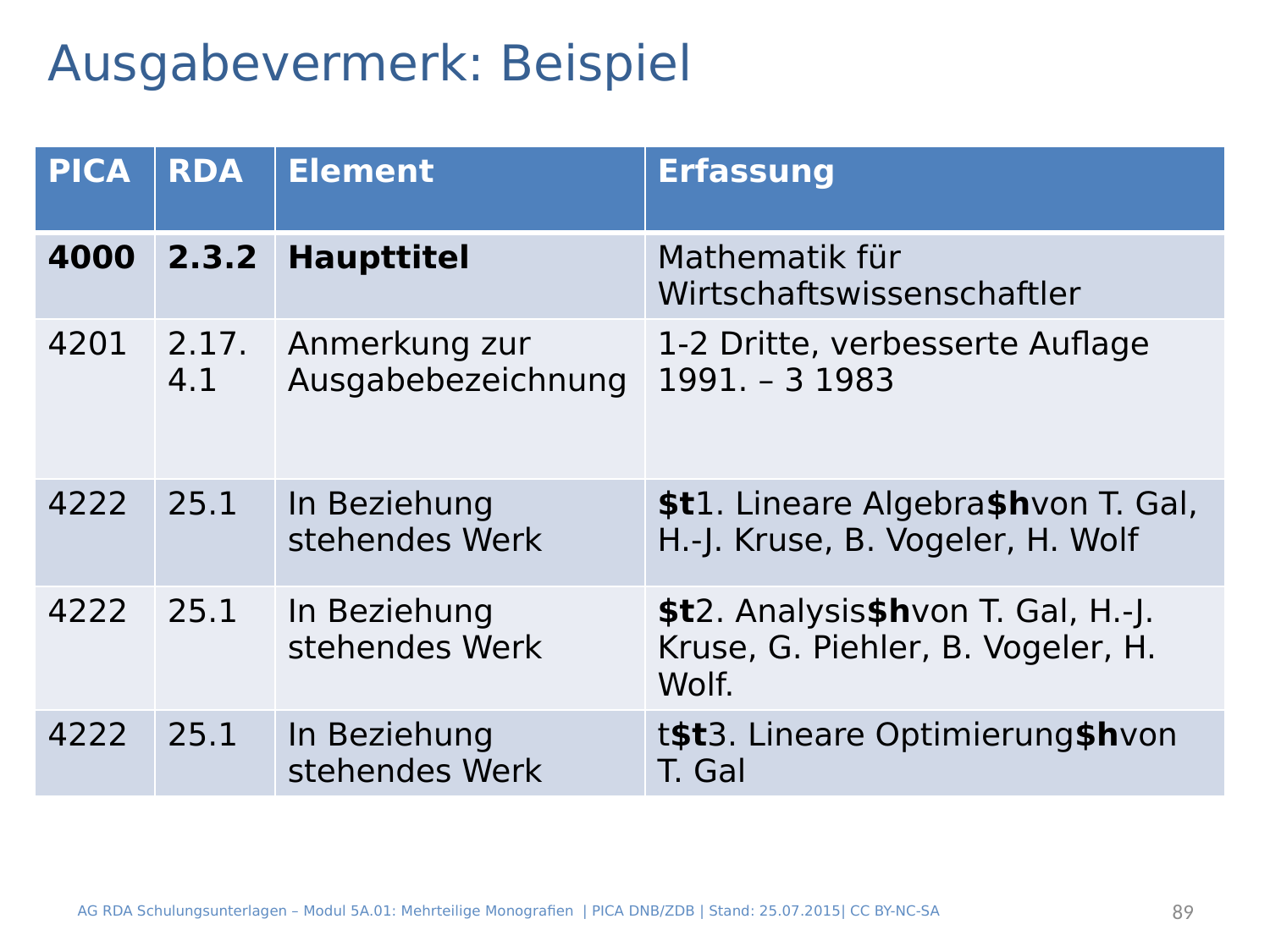

# Ausgabevermerk: Beispiel

| PICA | RDA | Element | Erfassung |
| --- | --- | --- | --- |
| 4000 | 2.3.2 | Haupttitel | Mathematik für Wirtschaftswissenschaftler |
| 4201 | 2.17.4.1 | Anmerkung zur Ausgabebezeichnung | 1-2 Dritte, verbesserte Auflage 1991. – 3 1983 |
| 4222 | 25.1 | In Beziehung stehendes Werk | $t1. Lineare Algebra$hvon T. Gal, H.-J. Kruse, B. Vogeler, H. Wolf |
| 4222 | 25.1 | In Beziehung stehendes Werk | $t2. Analysis$hvon T. Gal, H.-J. Kruse, G. Piehler, B. Vogeler, H. Wolf. |
| 4222 | 25.1 | In Beziehung stehendes Werk | t$t3. Lineare Optimierung$hvon T. Gal |
AG RDA Schulungsunterlagen – Modul 5A.01: Mehrteilige Monografien  | PICA DNB/ZDB | Stand: 25.07.2015| CC BY-NC-SA
89